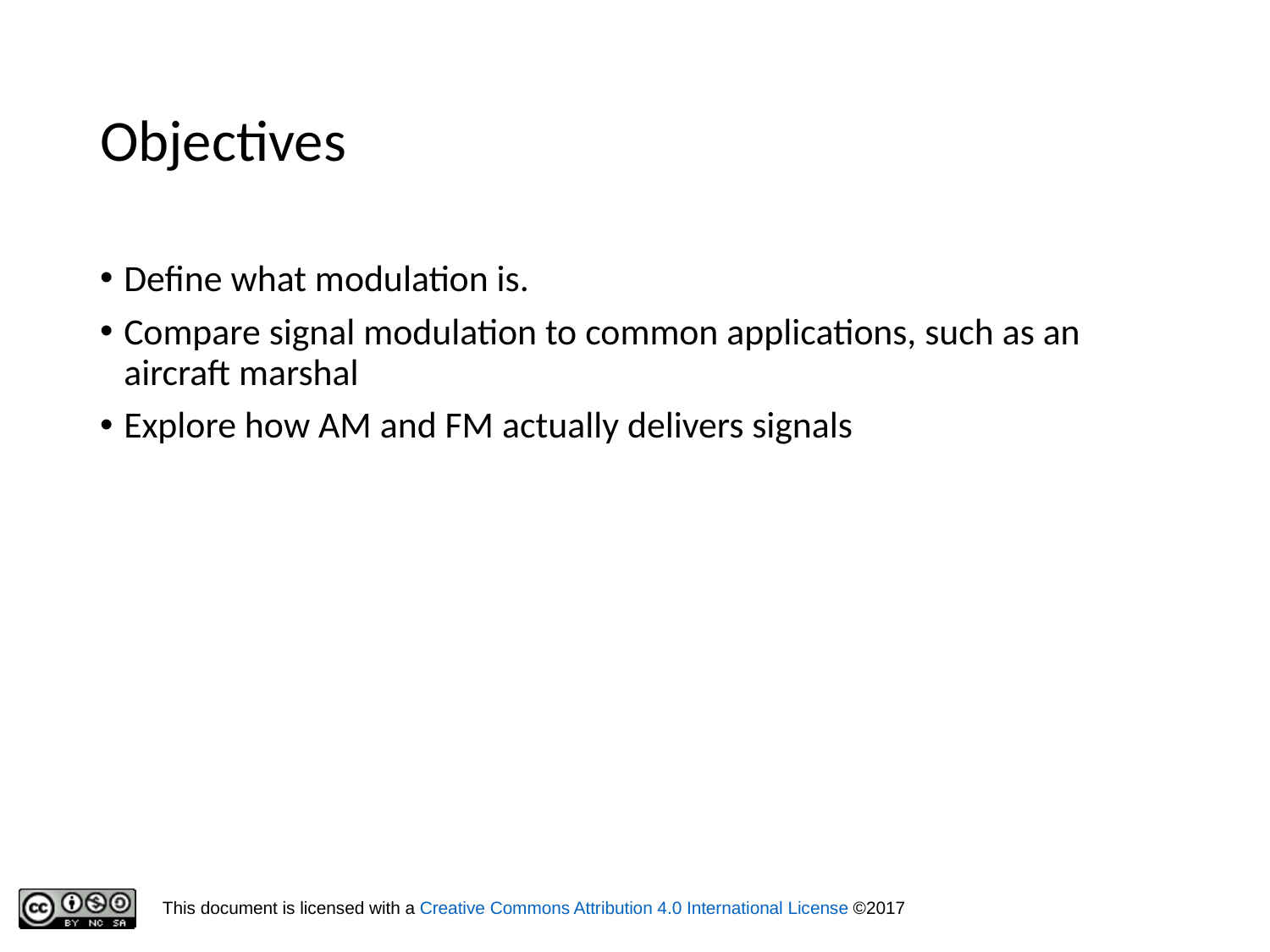

# Objectives
Define what modulation is.
Compare signal modulation to common applications, such as an aircraft marshal
Explore how AM and FM actually delivers signals